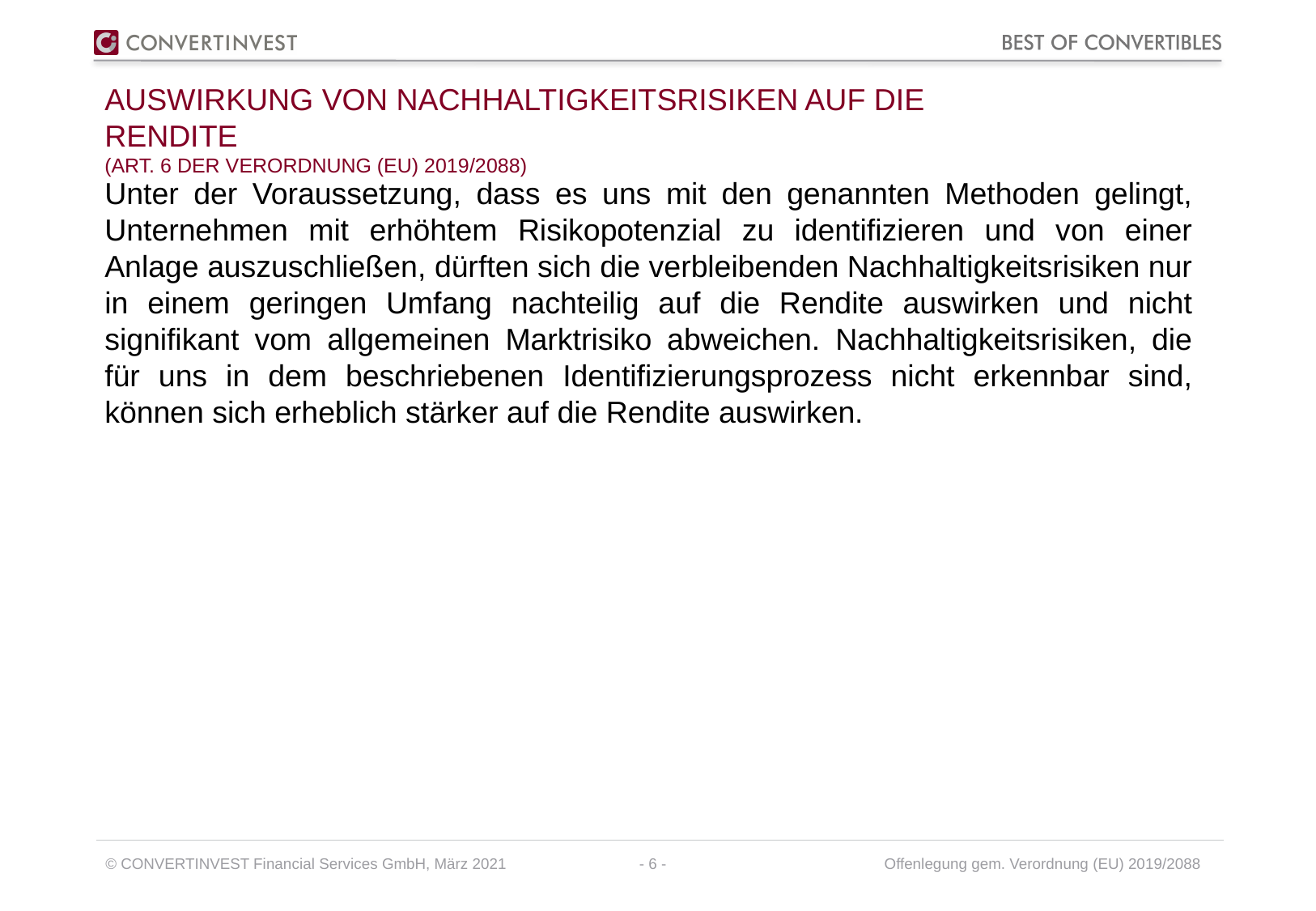

# Auswirkung von Nachhaltigkeitsrisiken auf die rendite (Art. 6 der Verordnung (EU) 2019/2088)
Unter der Voraussetzung, dass es uns mit den genannten Methoden gelingt, Unternehmen mit erhöhtem Risikopotenzial zu identifizieren und von einer Anlage auszuschließen, dürften sich die verbleibenden Nachhaltigkeitsrisiken nur in einem geringen Umfang nachteilig auf die Rendite auswirken und nicht signifikant vom allgemeinen Marktrisiko abweichen. Nachhaltigkeitsrisiken, die für uns in dem beschriebenen Identifizierungsprozess nicht erkennbar sind, können sich erheblich stärker auf die Rendite auswirken.